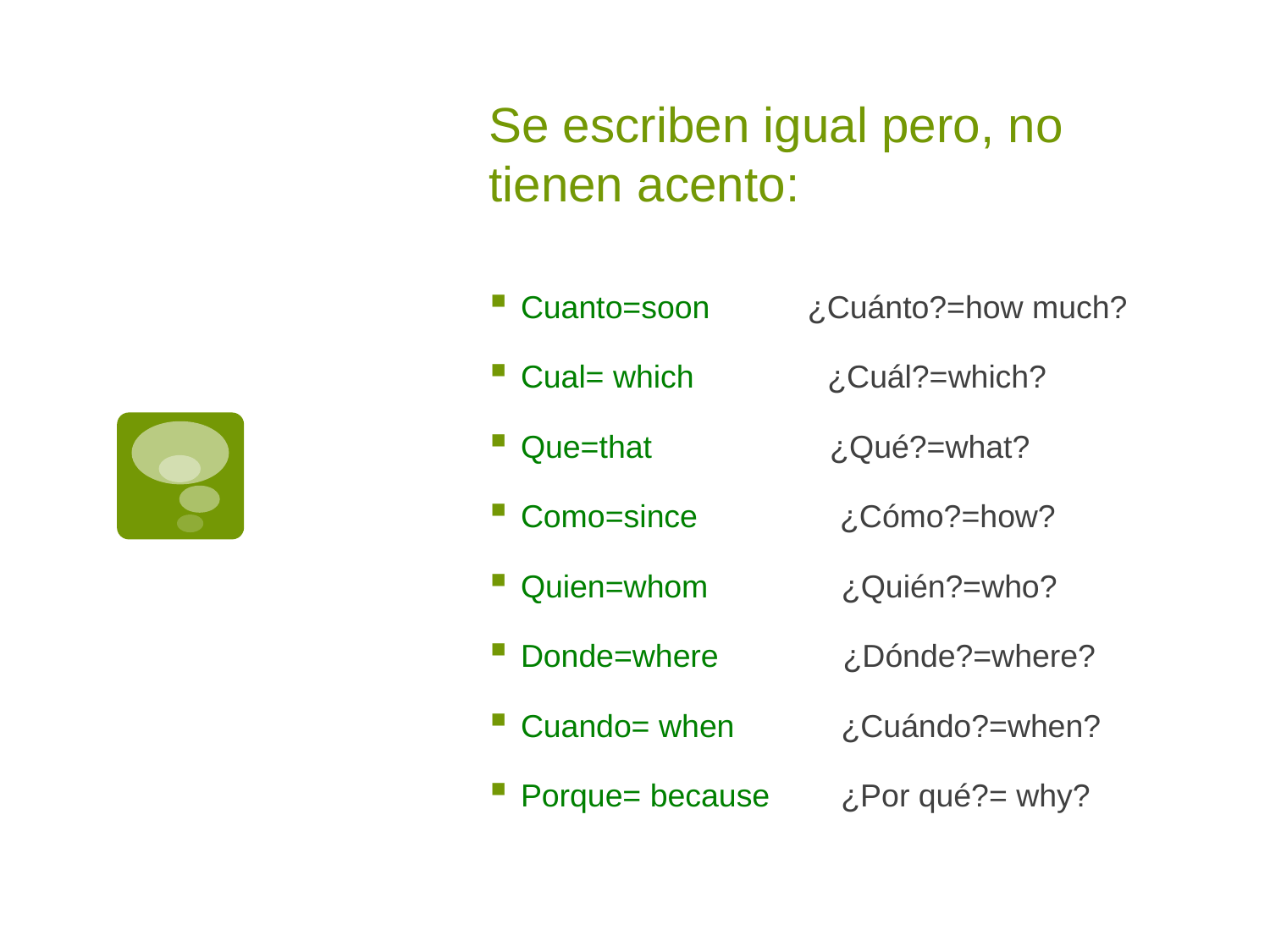

# Se escriben igual pero, no tienen acento:
Cuanto=soon           ¿Cuánto?=how much?
Cual= which               ¿Cuál?=which?
Que=that                    ¿Qué?=what?
Como=since                ¿Cómo?=how?
Quien=whom               ¿Quién?=who?
Donde=where              ¿Dónde?=where?
Cuando= when            ¿Cuándo?=when?
Porque= because        ¿Por qué?= why?